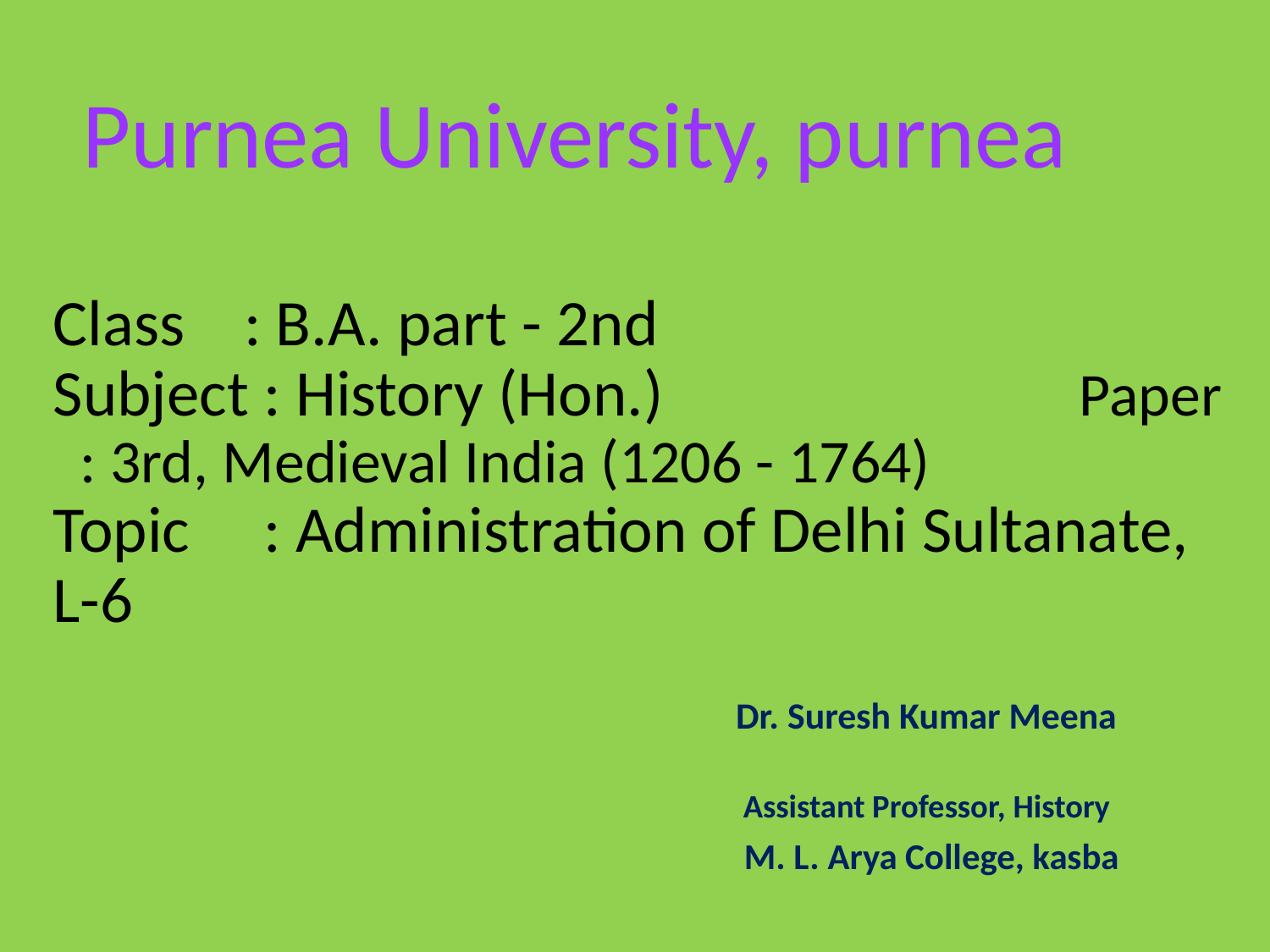

# Purnea University, purnea Class    : B.A. part - 2nd Subject : History (Hon.)                            Paper    : 3rd, Medieval India (1206 - 1764) Topic     : Administration of Delhi Sultanate, L-6
Dr. Suresh Kumar Meena
 Assistant Professor, History
 M. L. Arya College, kasba